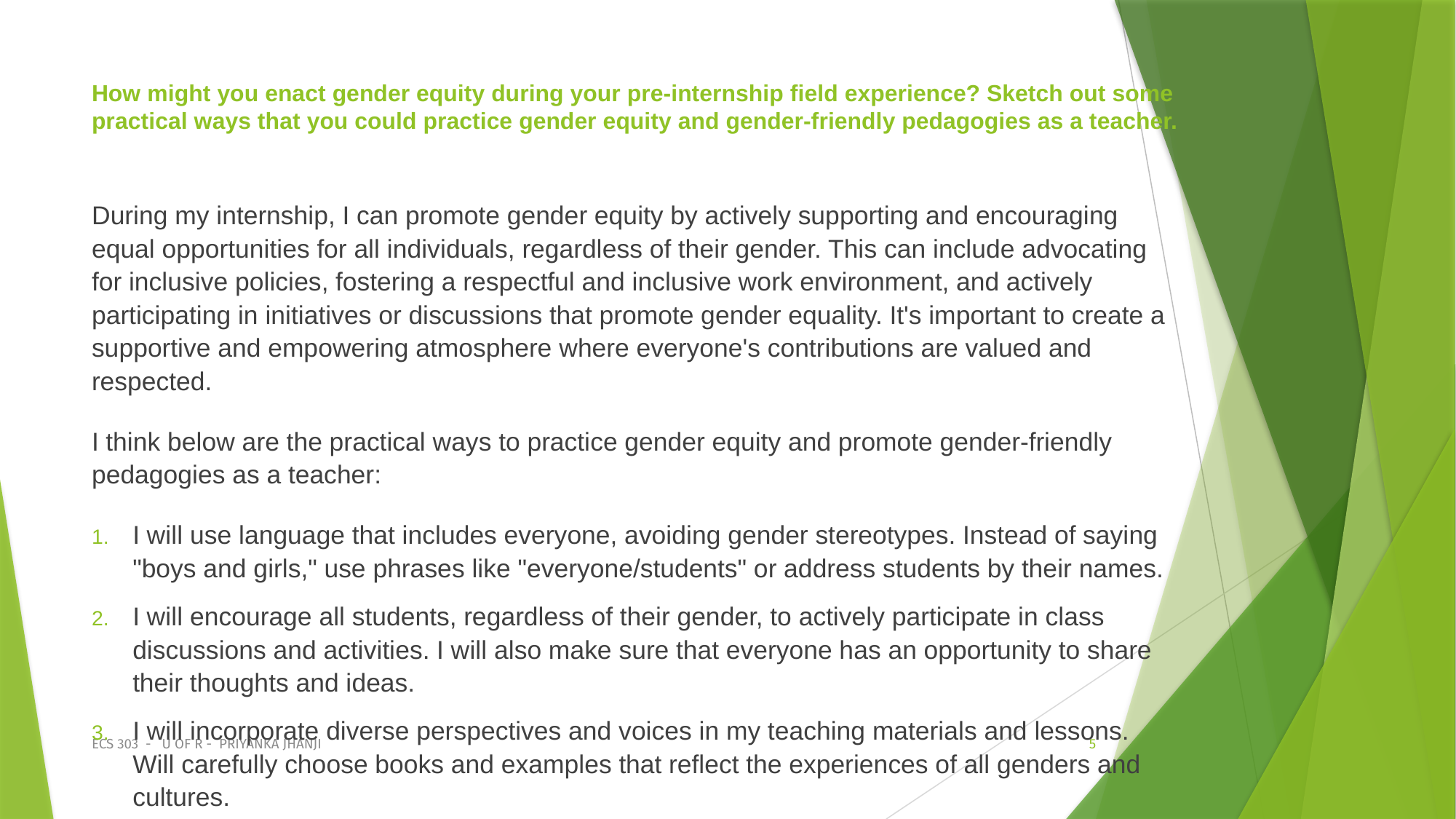

# How might you enact gender equity during your pre-internship field experience? Sketch out some practical ways that you could practice gender equity and gender-friendly pedagogies as a teacher.
During my internship, I can promote gender equity by actively supporting and encouraging equal opportunities for all individuals, regardless of their gender. This can include advocating for inclusive policies, fostering a respectful and inclusive work environment, and actively participating in initiatives or discussions that promote gender equality. It's important to create a supportive and empowering atmosphere where everyone's contributions are valued and respected.
I think below are the practical ways to practice gender equity and promote gender-friendly pedagogies as a teacher:
I will use language that includes everyone, avoiding gender stereotypes. Instead of saying "boys and girls," use phrases like "everyone/students" or address students by their names.
I will encourage all students, regardless of their gender, to actively participate in class discussions and activities. I will also make sure that everyone has an opportunity to share their thoughts and ideas.
I will incorporate diverse perspectives and voices in my teaching materials and lessons. Will carefully choose books and examples that reflect the experiences of all genders and cultures.
ECS 303  -   U OF R -  PRIYANKA JHANJI
5